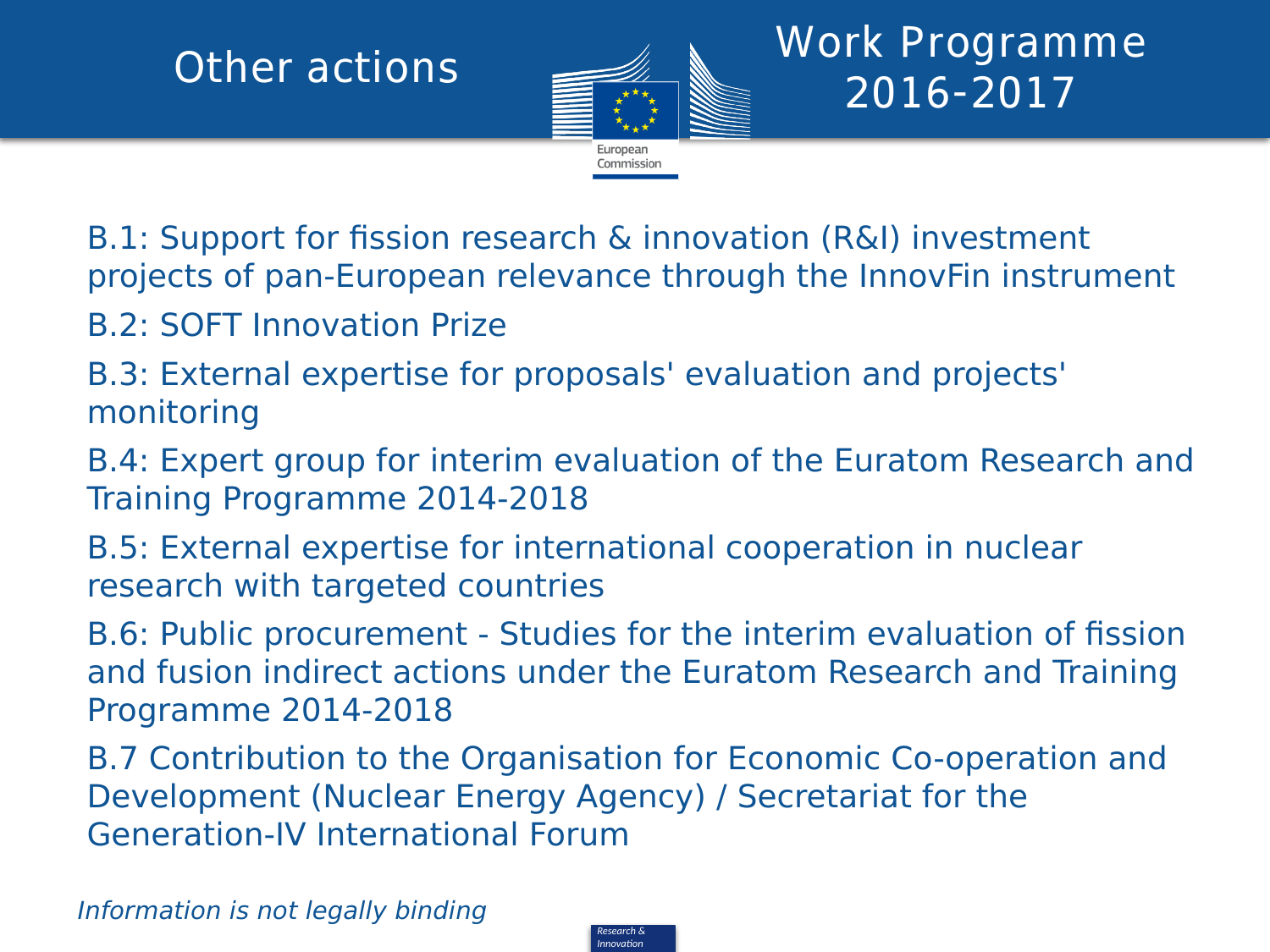

Work Programme
2016-2017
Other actions
B.1: Support for fission research & innovation (R&I) investment projects of pan-European relevance through the InnovFin instrument
B.2: SOFT Innovation Prize
B.3: External expertise for proposals' evaluation and projects' monitoring
B.4: Expert group for interim evaluation of the Euratom Research and Training Programme 2014-2018
B.5: External expertise for international cooperation in nuclear research with targeted countries
B.6: Public procurement - Studies for the interim evaluation of fission and fusion indirect actions under the Euratom Research and Training Programme 2014-2018
B.7 Contribution to the Organisation for Economic Co-operation and Development (Nuclear Energy Agency) / Secretariat for the Generation-IV International Forum

Information is not legally binding